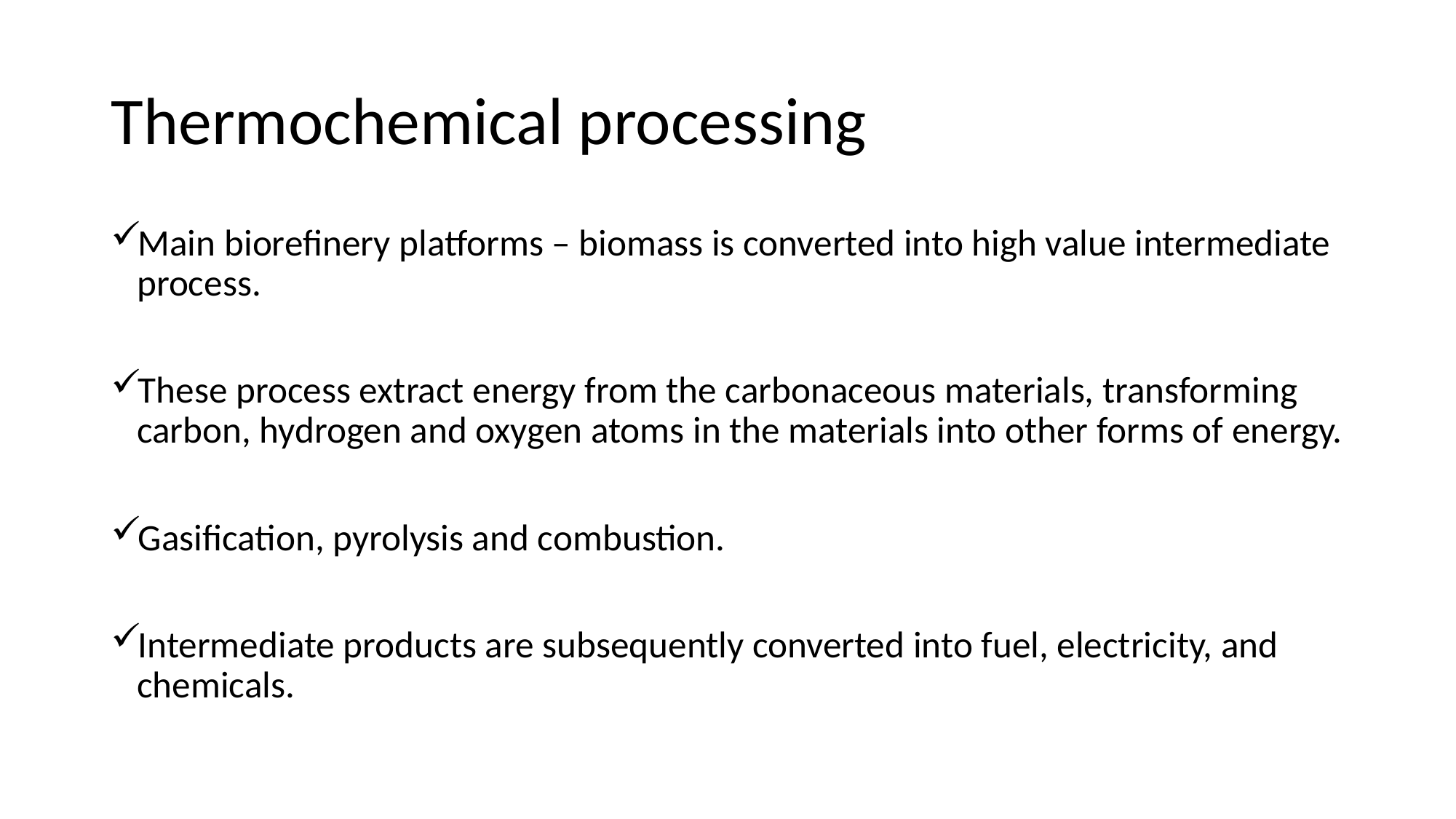

# Thermochemical processing
Main biorefinery platforms – biomass is converted into high value intermediate process.

These process extract energy from the carbonaceous materials, transforming carbon, hydrogen and oxygen atoms in the materials into other forms of energy.

Gasification, pyrolysis and combustion.

Intermediate products are subsequently converted into fuel, electricity, and chemicals.